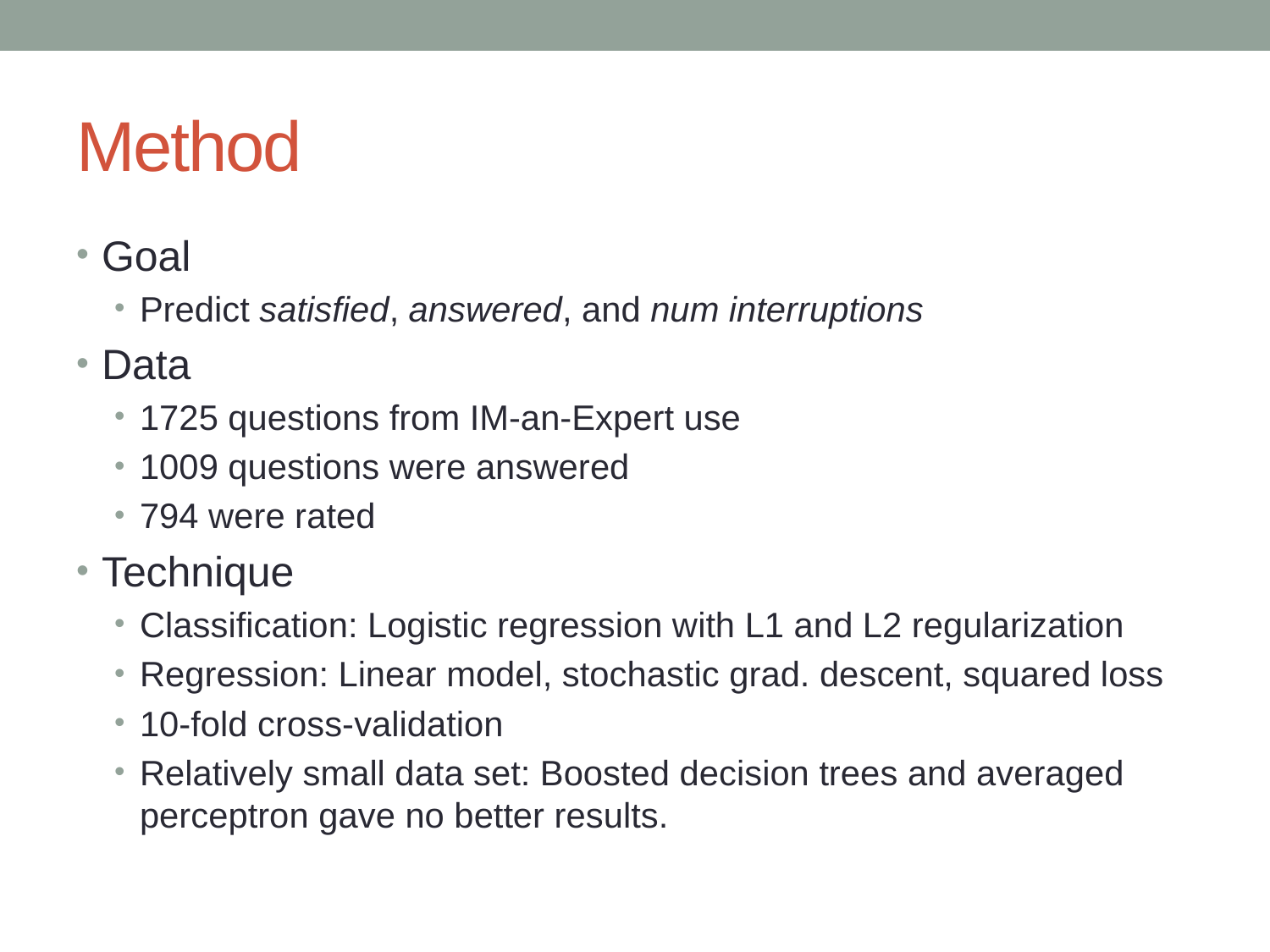

# Method
Goal
Predict satisfied, answered, and num interruptions
Data
1725 questions from IM-an-Expert use
1009 questions were answered
794 were rated
Technique
Classification: Logistic regression with L1 and L2 regularization
Regression: Linear model, stochastic grad. descent, squared loss
10-fold cross-validation
Relatively small data set: Boosted decision trees and averaged perceptron gave no better results.